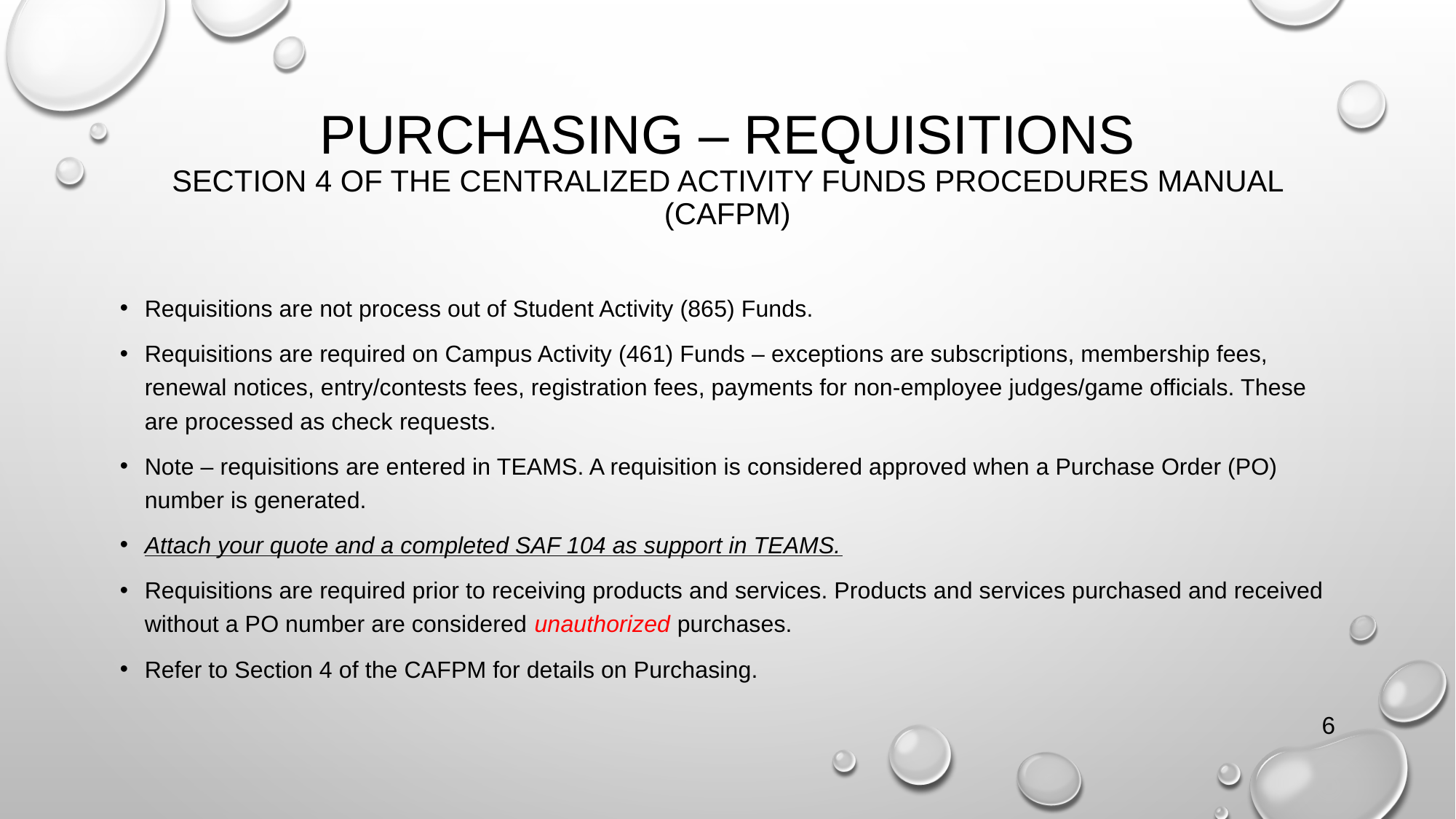

# Purchasing – Requisitions Section 4 of the Centralized Activity Funds Procedures Manual (CAFPM)
Requisitions are not process out of Student Activity (865) Funds.
Requisitions are required on Campus Activity (461) Funds – exceptions are subscriptions, membership fees, renewal notices, entry/contests fees, registration fees, payments for non-employee judges/game officials. These are processed as check requests.
Note – requisitions are entered in TEAMS. A requisition is considered approved when a Purchase Order (PO) number is generated.
Attach your quote and a completed SAF 104 as support in TEAMS.
Requisitions are required prior to receiving products and services. Products and services purchased and received without a PO number are considered unauthorized purchases.
Refer to Section 4 of the CAFPM for details on Purchasing.
6